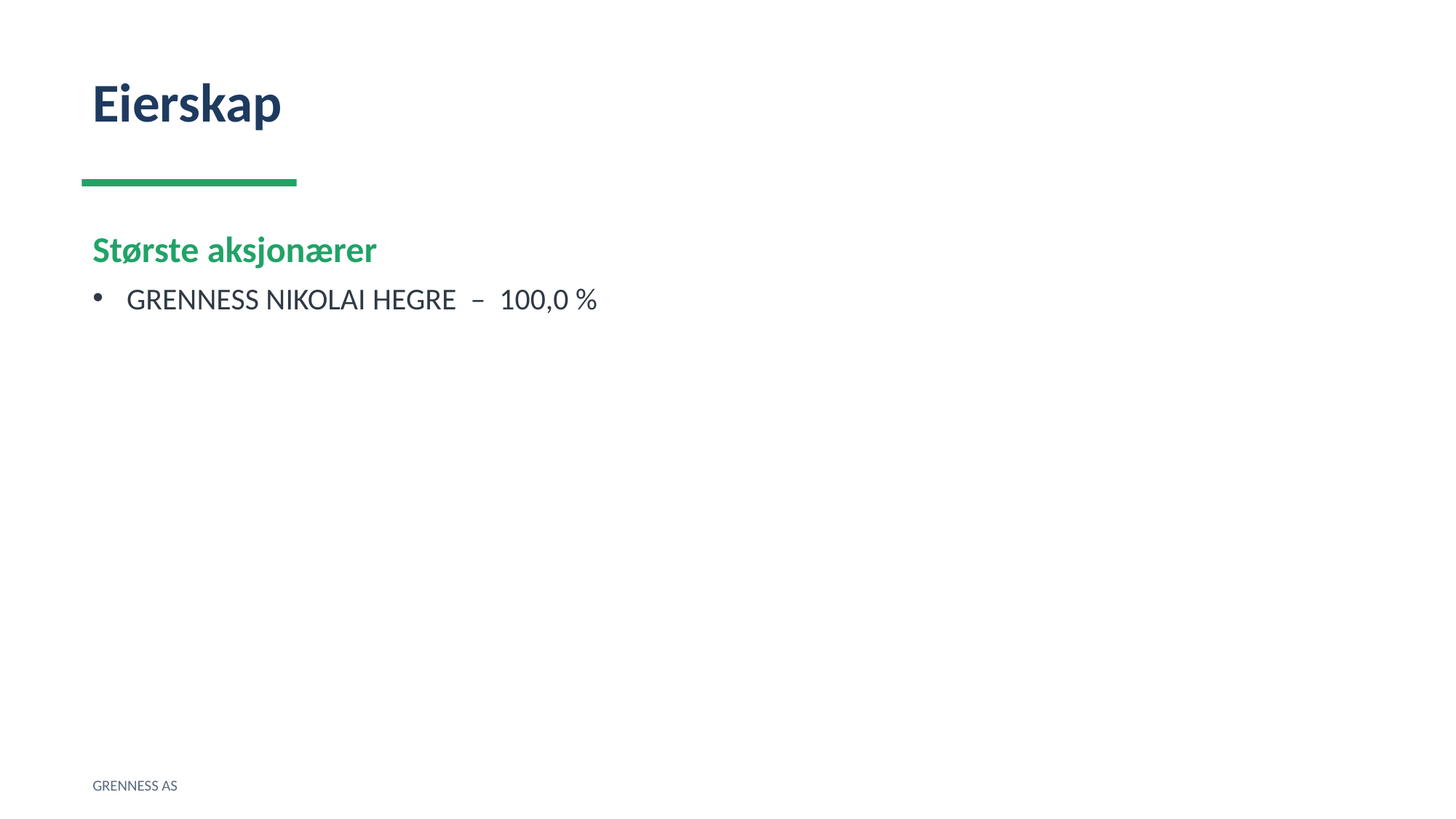

Eierskap

Største aksjonærer
GRENNESS NIKOLAI HEGRE  –  100,0 %
GRENNESS AS